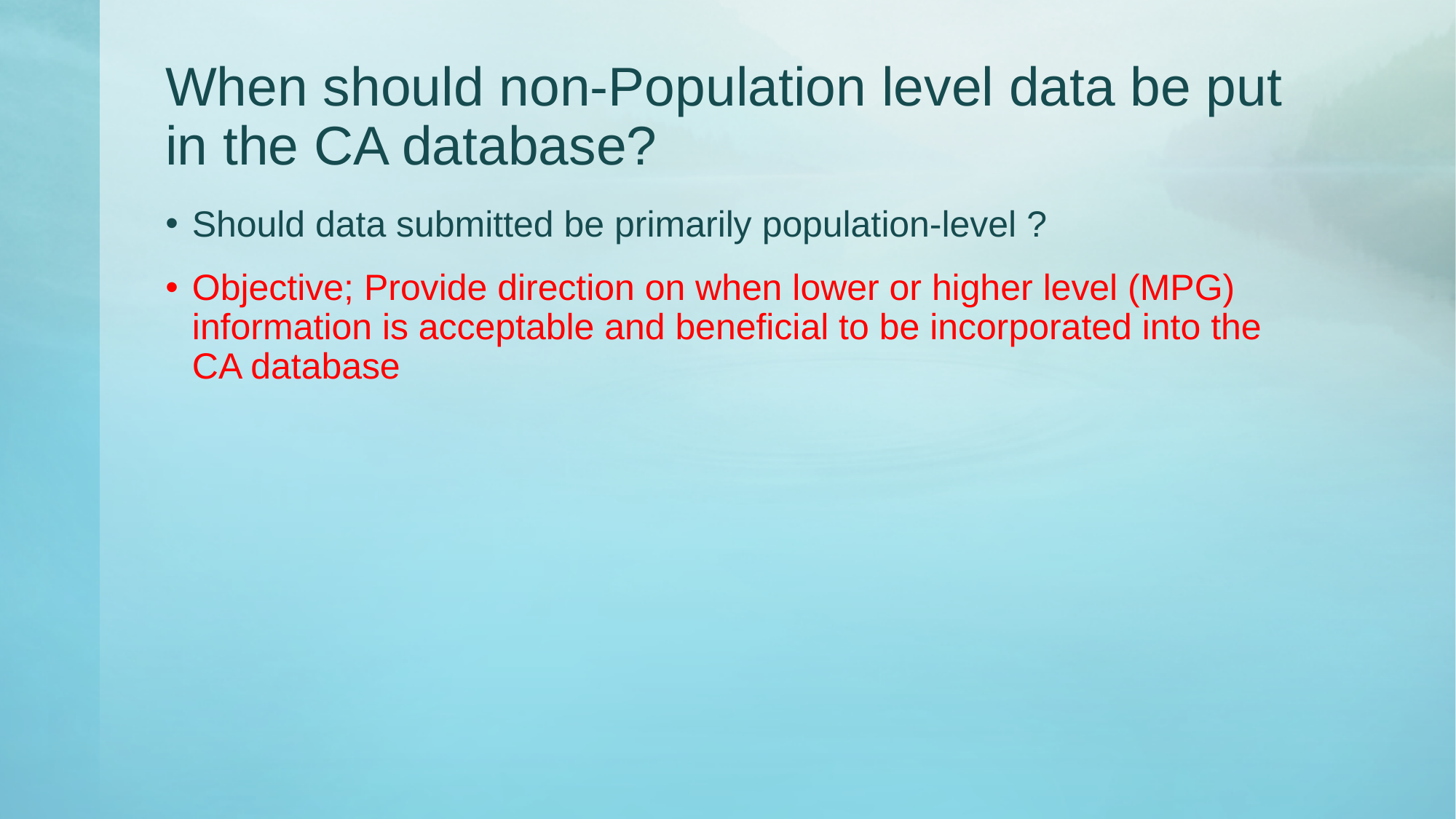

# When should non-Population level data be put in the CA database?
Should data submitted be primarily population-level ?
Objective; Provide direction on when lower or higher level (MPG) information is acceptable and beneficial to be incorporated into the CA database